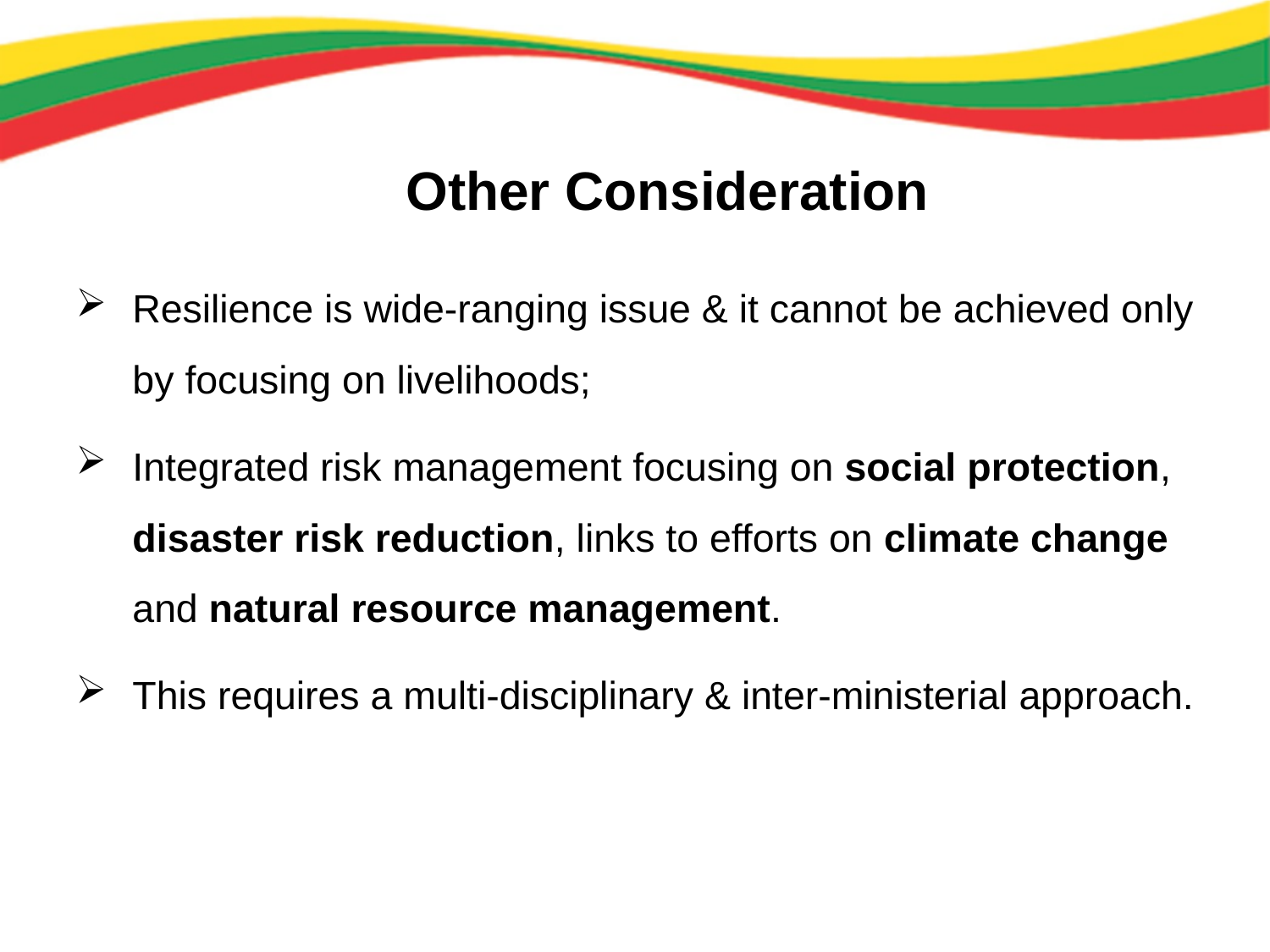

Other Consideration

Resilience is wide-ranging issue & it cannot be achieved only by focusing on livelihoods;
Integrated risk management focusing on social protection, disaster risk reduction, links to efforts on climate change and natural resource management.
This requires a multi-disciplinary & inter-ministerial approach.